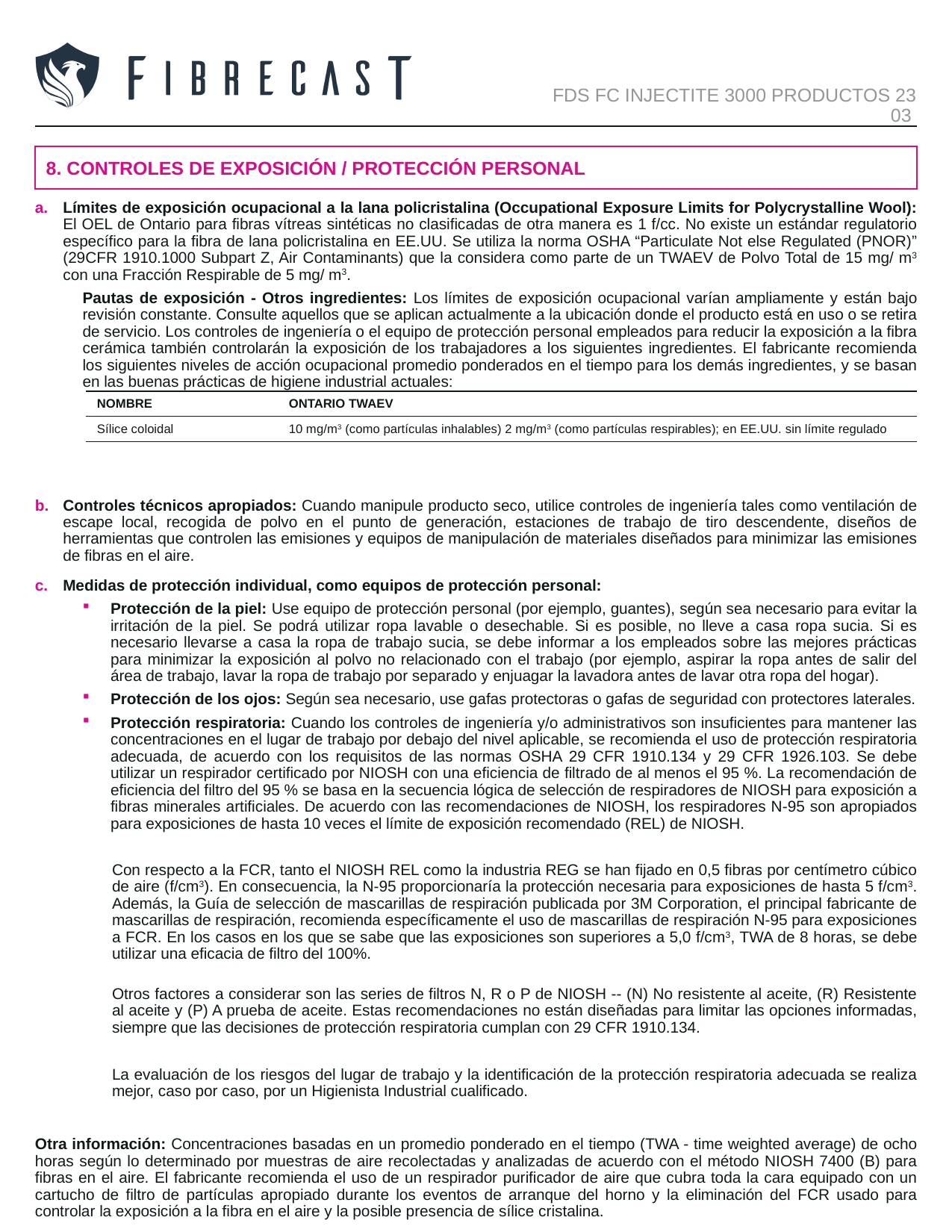

FDS FC INJECTITE 3000 PRODUCTOS 23 03
8. CONTROLES DE EXPOSICIÓN / PROTECCIÓN PERSONAL
Límites de exposición ocupacional a la lana policristalina (Occupational Exposure Limits for Polycrystalline Wool): El OEL de Ontario para fibras vítreas sintéticas no clasificadas de otra manera es 1 f/cc. No existe un estándar regulatorio específico para la fibra de lana policristalina en EE.UU. Se utiliza la norma OSHA “Particulate Not else Regulated (PNOR)” (29CFR 1910.1000 Subpart Z, Air Contaminants) que la considera como parte de un TWAEV de Polvo Total de 15 mg/ m3 con una Fracción Respirable de 5 mg/ m3.
Pautas de exposición - Otros ingredientes: Los límites de exposición ocupacional varían ampliamente y están bajo revisión constante. Consulte aquellos que se aplican actualmente a la ubicación donde el producto está en uso o se retira de servicio. Los controles de ingeniería o el equipo de protección personal empleados para reducir la exposición a la fibra cerámica también controlarán la exposición de los trabajadores a los siguientes ingredientes. El fabricante recomienda los siguientes niveles de acción ocupacional promedio ponderados en el tiempo para los demás ingredientes, y se basan en las buenas prácticas de higiene industrial actuales:

Controles técnicos apropiados: Cuando manipule producto seco, utilice controles de ingeniería tales como ventilación de escape local, recogida de polvo en el punto de generación, estaciones de trabajo de tiro descendente, diseños de herramientas que controlen las emisiones y equipos de manipulación de materiales diseñados para minimizar las emisiones de fibras en el aire.
Medidas de protección individual, como equipos de protección personal:
Protección de la piel: Use equipo de protección personal (por ejemplo, guantes), según sea necesario para evitar la irritación de la piel. Se podrá utilizar ropa lavable o desechable. Si es posible, no lleve a casa ropa sucia. Si es necesario llevarse a casa la ropa de trabajo sucia, se debe informar a los empleados sobre las mejores prácticas para minimizar la exposición al polvo no relacionado con el trabajo (por ejemplo, aspirar la ropa antes de salir del área de trabajo, lavar la ropa de trabajo por separado y enjuagar la lavadora antes de lavar otra ropa del hogar).
Protección de los ojos: Según sea necesario, use gafas protectoras o gafas de seguridad con protectores laterales.
Protección respiratoria: Cuando los controles de ingeniería y/o administrativos son insuficientes para mantener las concentraciones en el lugar de trabajo por debajo del nivel aplicable, se recomienda el uso de protección respiratoria adecuada, de acuerdo con los requisitos de las normas OSHA 29 CFR 1910.134 y 29 CFR 1926.103. Se debe utilizar un respirador certificado por NIOSH con una eficiencia de filtrado de al menos el 95 %. La recomendación de eficiencia del filtro del 95 % se basa en la secuencia lógica de selección de respiradores de NIOSH para exposición a fibras minerales artificiales. De acuerdo con las recomendaciones de NIOSH, los respiradores N-95 son apropiados para exposiciones de hasta 10 veces el límite de exposición recomendado (REL) de NIOSH.

Con respecto a la FCR, tanto el NIOSH REL como la industria REG se han fijado en 0,5 fibras por centímetro cúbico de aire (f/cm3). En consecuencia, la N-95 proporcionaría la protección necesaria para exposiciones de hasta 5 f/cm3. Además, la Guía de selección de mascarillas de respiración publicada por 3M Corporation, el principal fabricante de mascarillas de respiración, recomienda específicamente el uso de mascarillas de respiración N-95 para exposiciones a FCR. En los casos en los que se sabe que las exposiciones son superiores a 5,0 f/cm3, TWA de 8 horas, se debe utilizar una eficacia de filtro del 100%.
Otros factores a considerar son las series de filtros N, R o P de NIOSH -- (N) No resistente al aceite, (R) Resistente al aceite y (P) A prueba de aceite. Estas recomendaciones no están diseñadas para limitar las opciones informadas, siempre que las decisiones de protección respiratoria cumplan con 29 CFR 1910.134.

La evaluación de los riesgos del lugar de trabajo y la identificación de la protección respiratoria adecuada se realiza mejor, caso por caso, por un Higienista Industrial cualificado.

Otra información: Concentraciones basadas en un promedio ponderado en el tiempo (TWA - time weighted average) de ocho horas según lo determinado por muestras de aire recolectadas y analizadas de acuerdo con el método NIOSH 7400 (B) para fibras en el aire. El fabricante recomienda el uso de un respirador purificador de aire que cubra toda la cara equipado con un cartucho de filtro de partículas apropiado durante los eventos de arranque del horno y la eliminación del FCR usado para controlar la exposición a la fibra en el aire y la posible presencia de sílice cristalina.
| NOMBRE | ONTARIO TWAEV |
| --- | --- |
| Sílice coloidal | 10 mg/m3 (como partículas inhalables) 2 mg/m3 (como partículas respirables); en EE.UU. sin límite regulado |